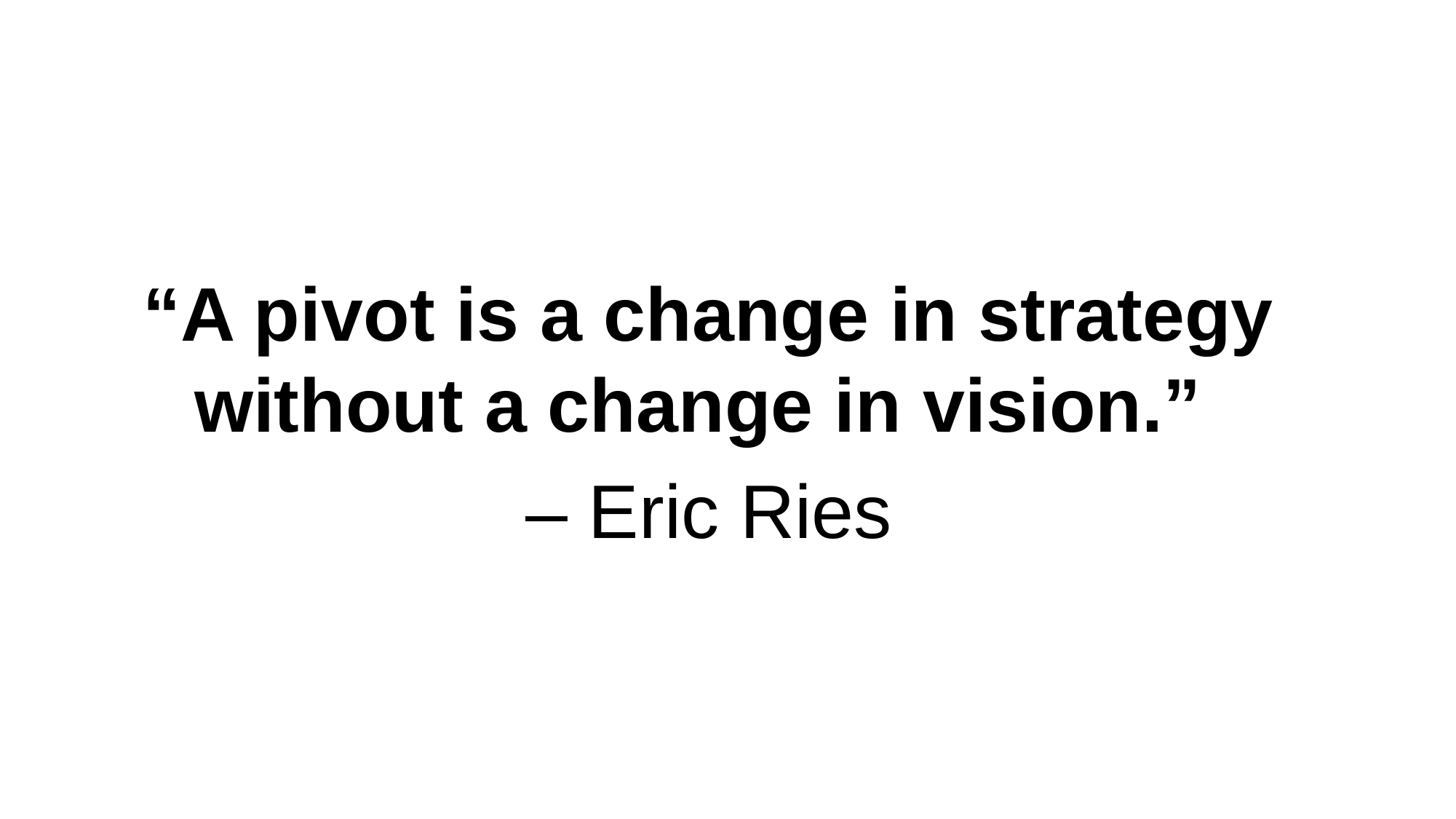

#
“A pivot is a change in strategy without a change in vision.”
– Eric Ries